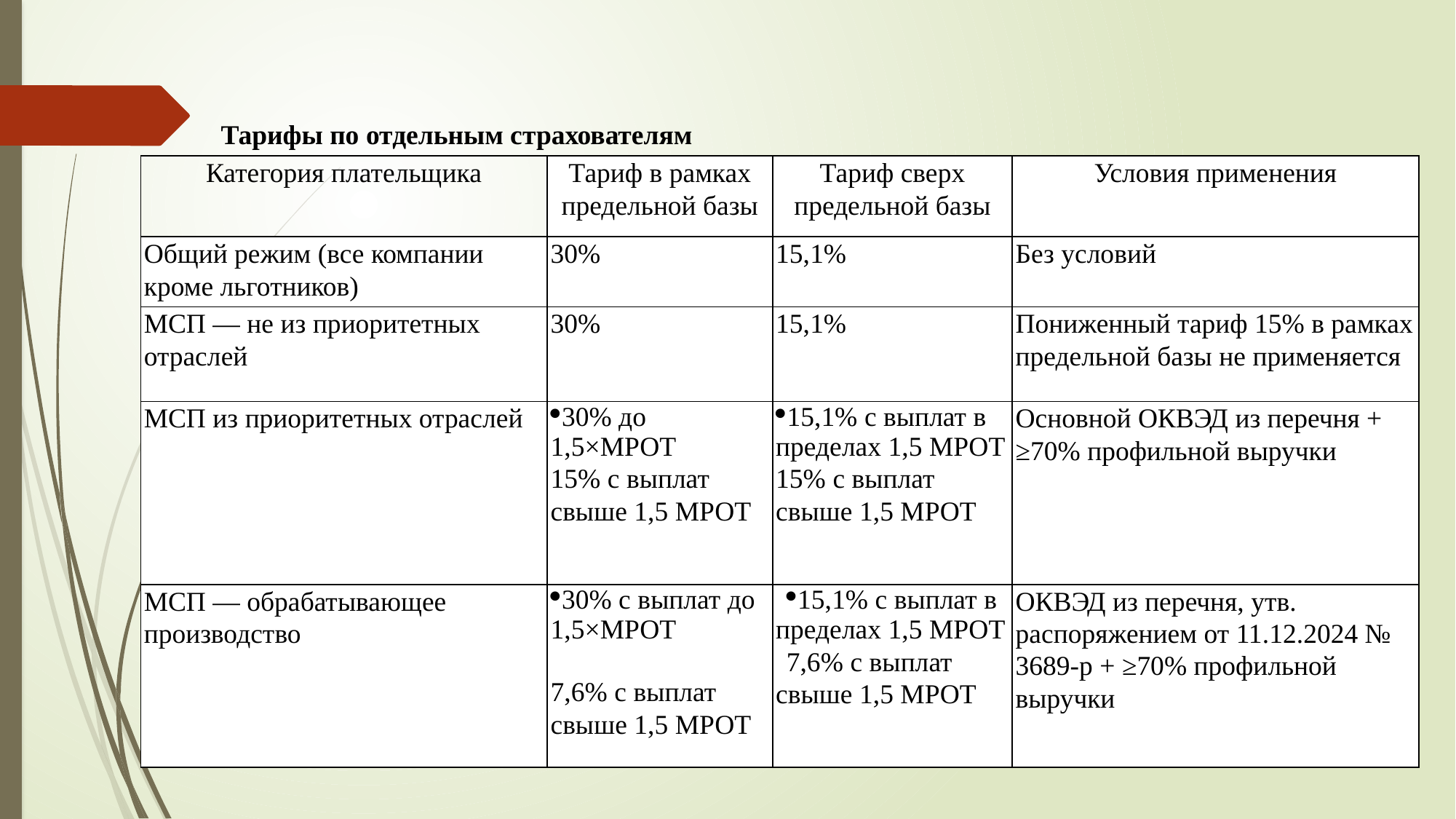

Тарифы по отдельным страхователям
| Категория плательщика | Тариф в рамках предельной базы | Тариф сверх предельной базы | Условия применения |
| --- | --- | --- | --- |
| Общий режим (все компании кроме льготников) | 30% | 15,1% | Без условий |
| МСП — не из приоритетных отраслей | 30% | 15,1% | Пониженный тариф 15% в рамках предельной базы не применяется |
| МСП из приоритетных отраслей | 30% до 1,5×МРОТ 15% с выплат свыше 1,5 МРОТ | 15,1% с выплат в пределах 1,5 МРОТ 15% с выплат свыше 1,5 МРОТ | Основной ОКВЭД из перечня + ≥70% профильной выручки |
| МСП — обрабатывающее производство | 30% с выплат до 1,5×МРОТ   7,6% с выплат свыше 1,5 МРОТ | 15,1% с выплат в пределах 1,5 МРОТ 7,6% с выплат свыше 1,5 МРОТ | ОКВЭД из перечня, утв. распоряжением от 11.12.2024 № 3689-р + ≥70% профильной выручки |